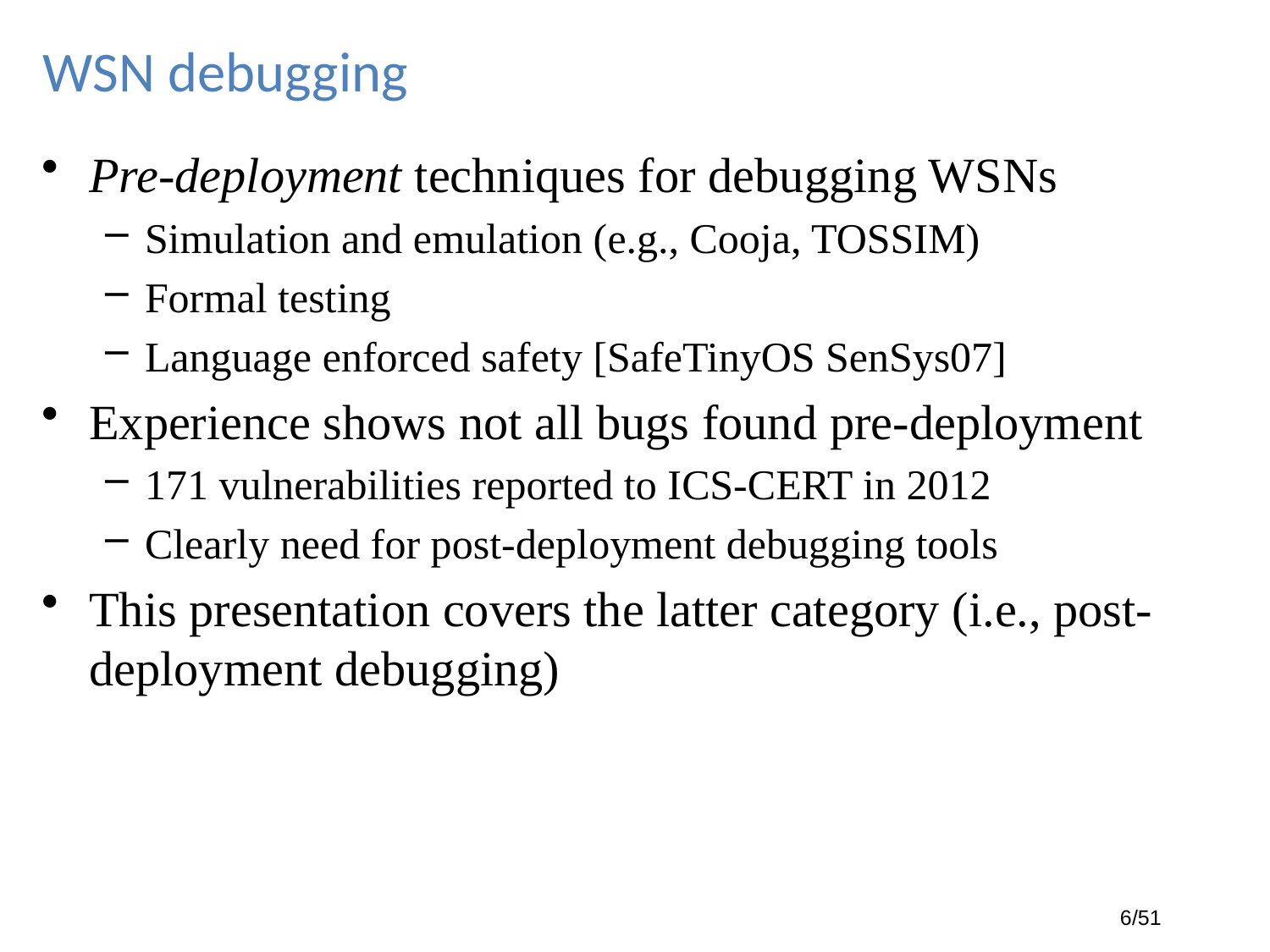

# WSN debugging
Pre-deployment techniques for debugging WSNs
Simulation and emulation (e.g., Cooja, TOSSIM)
Formal testing
Language enforced safety [SafeTinyOS SenSys07]
Experience shows not all bugs found pre-deployment
171 vulnerabilities reported to ICS-CERT in 2012
Clearly need for post-deployment debugging tools
This presentation covers the latter category (i.e., post-deployment debugging)